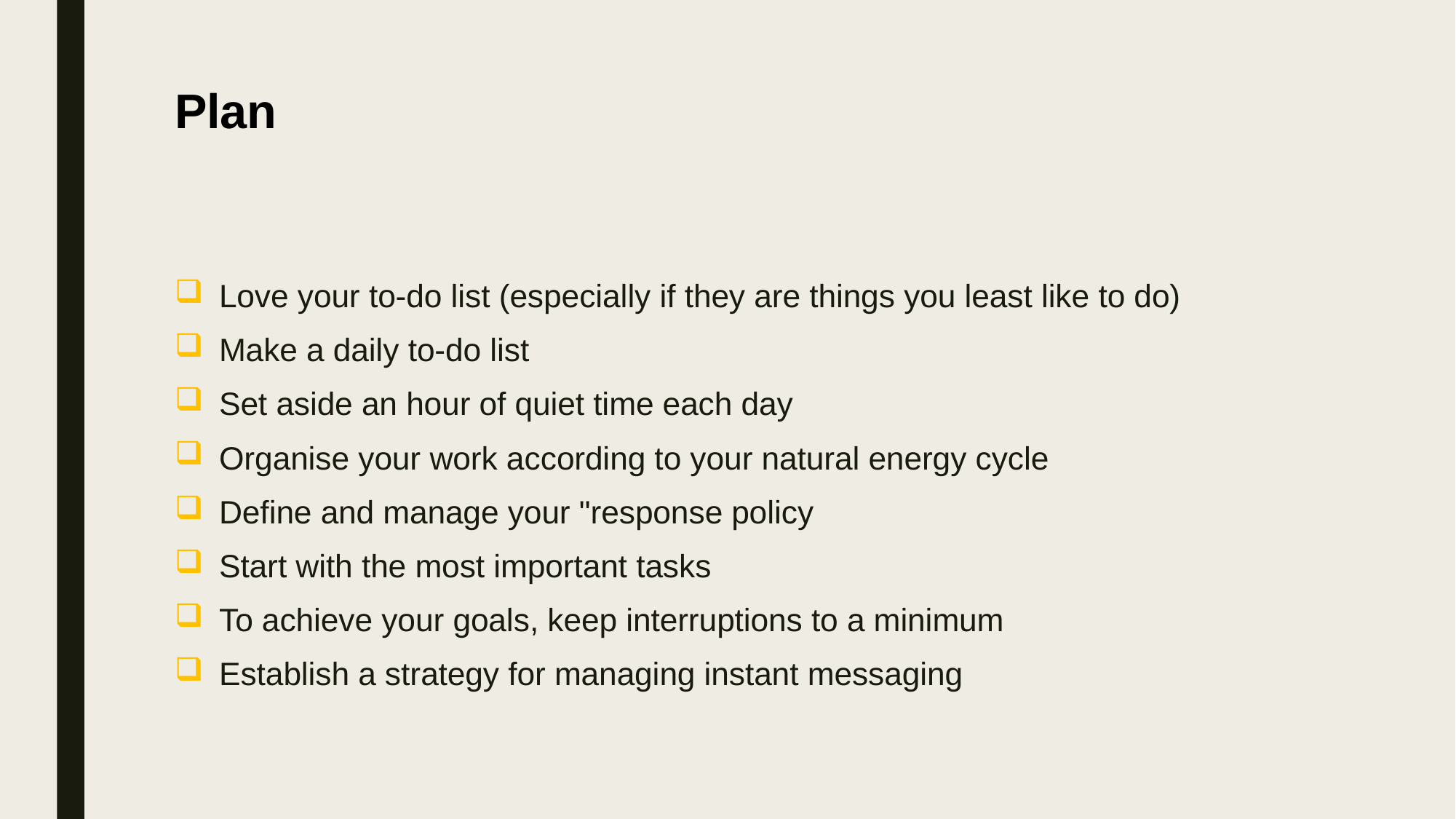

# Plan
Love your to-do list (especially if they are things you least like to do)
Make a daily to-do list
Set aside an hour of quiet time each day
Organise your work according to your natural energy cycle
Define and manage your "response policy
Start with the most important tasks
To achieve your goals, keep interruptions to a minimum
Establish a strategy for managing instant messaging